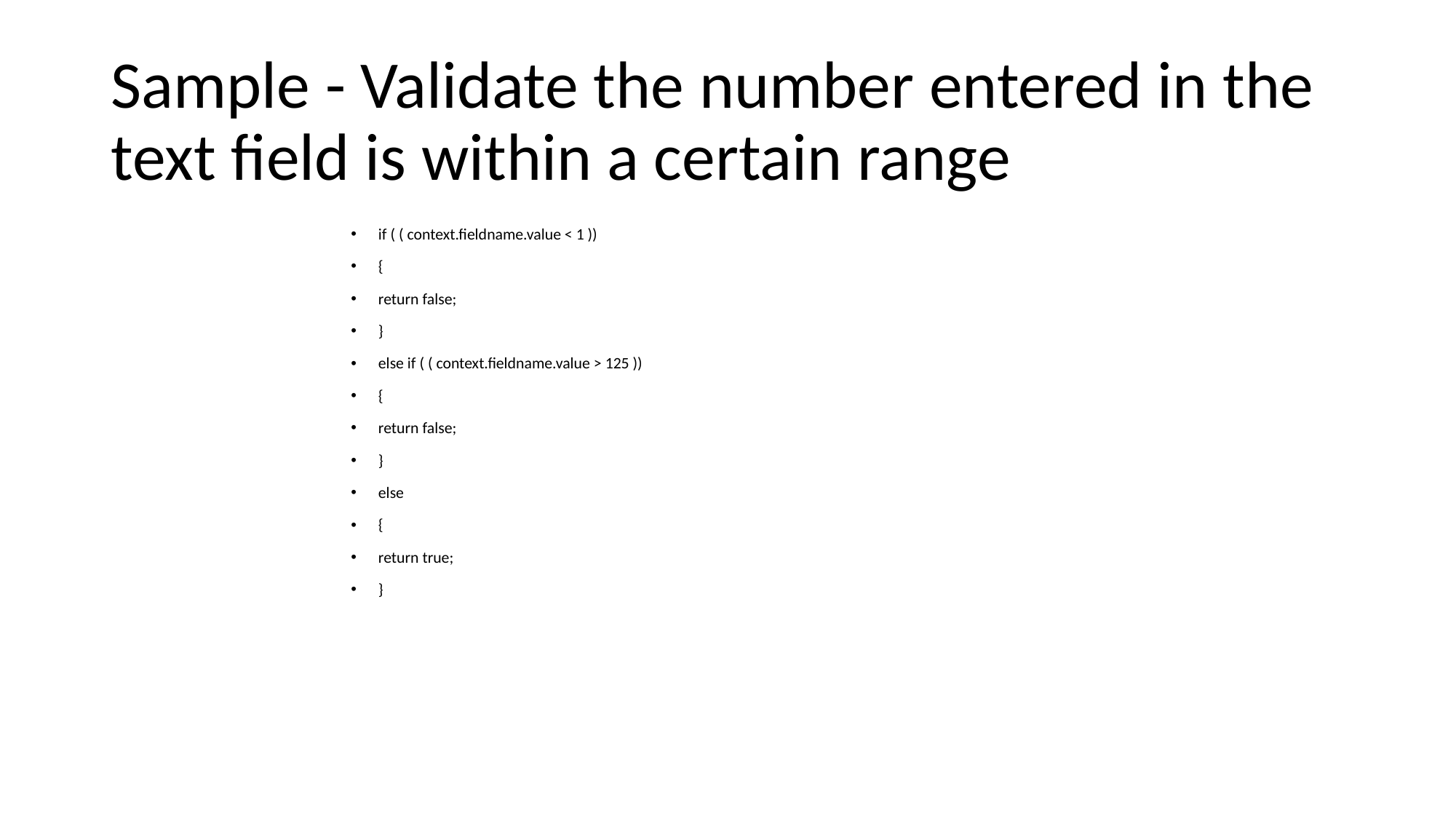

# Sample - Validate the number entered in the text field is within a certain range
if ( ( context.fieldname.value < 1 ))
{
return false;
}
else if ( ( context.fieldname.value > 125 ))
{
return false;
}
else
{
return true;
}